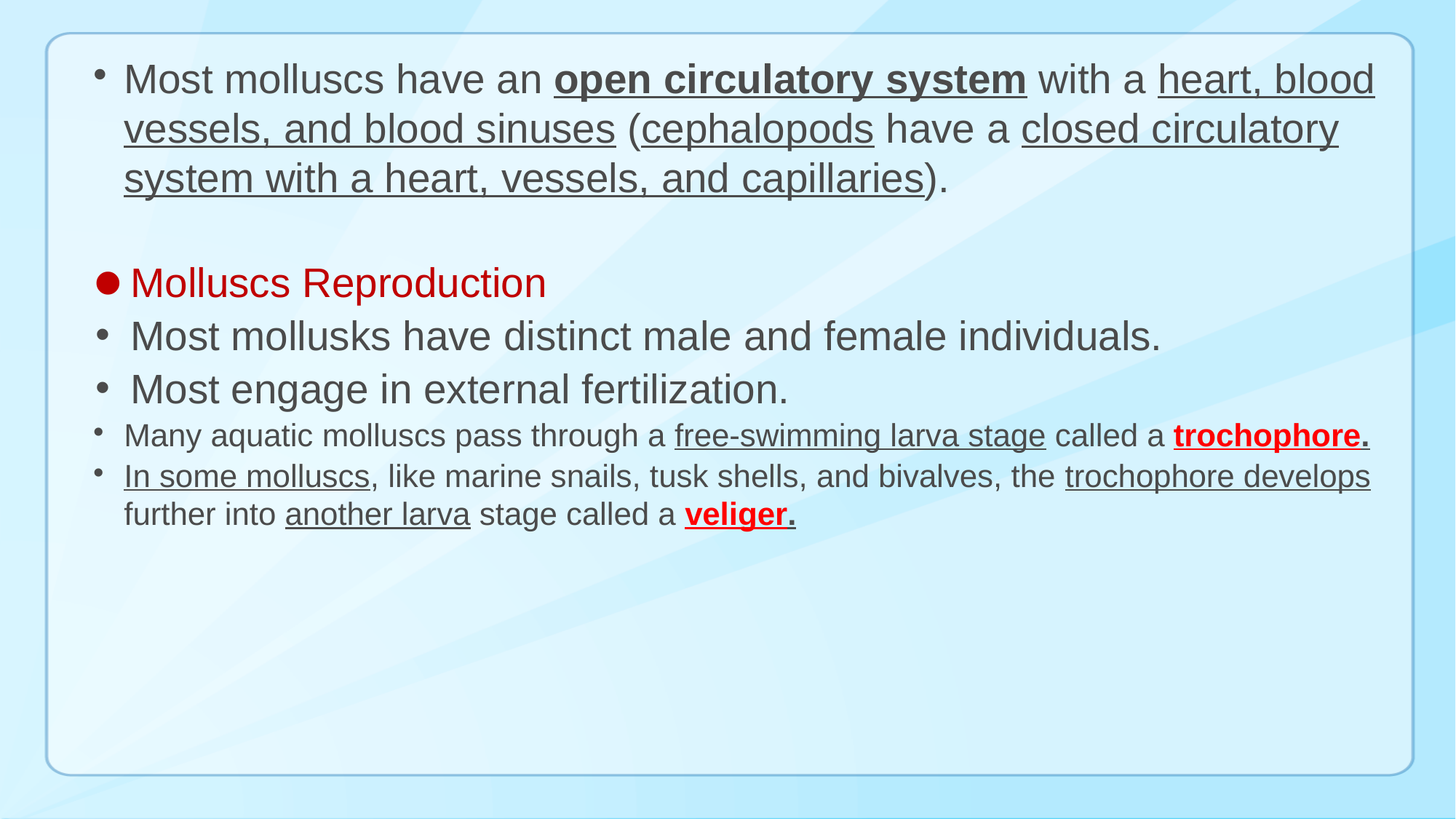

Most molluscs have an open circulatory system with a heart, blood vessels, and blood sinuses (cephalopods have a closed circulatory system with a heart, vessels, and capillaries).

Molluscs Reproduction
Most mollusks have distinct male and female individuals.
Most engage in external fertilization.
Many aquatic molluscs pass through a free-swimming larva stage called a trochophore.
In some molluscs, like marine snails, tusk shells, and bivalves, the trochophore develops further into another larva stage called a veliger.